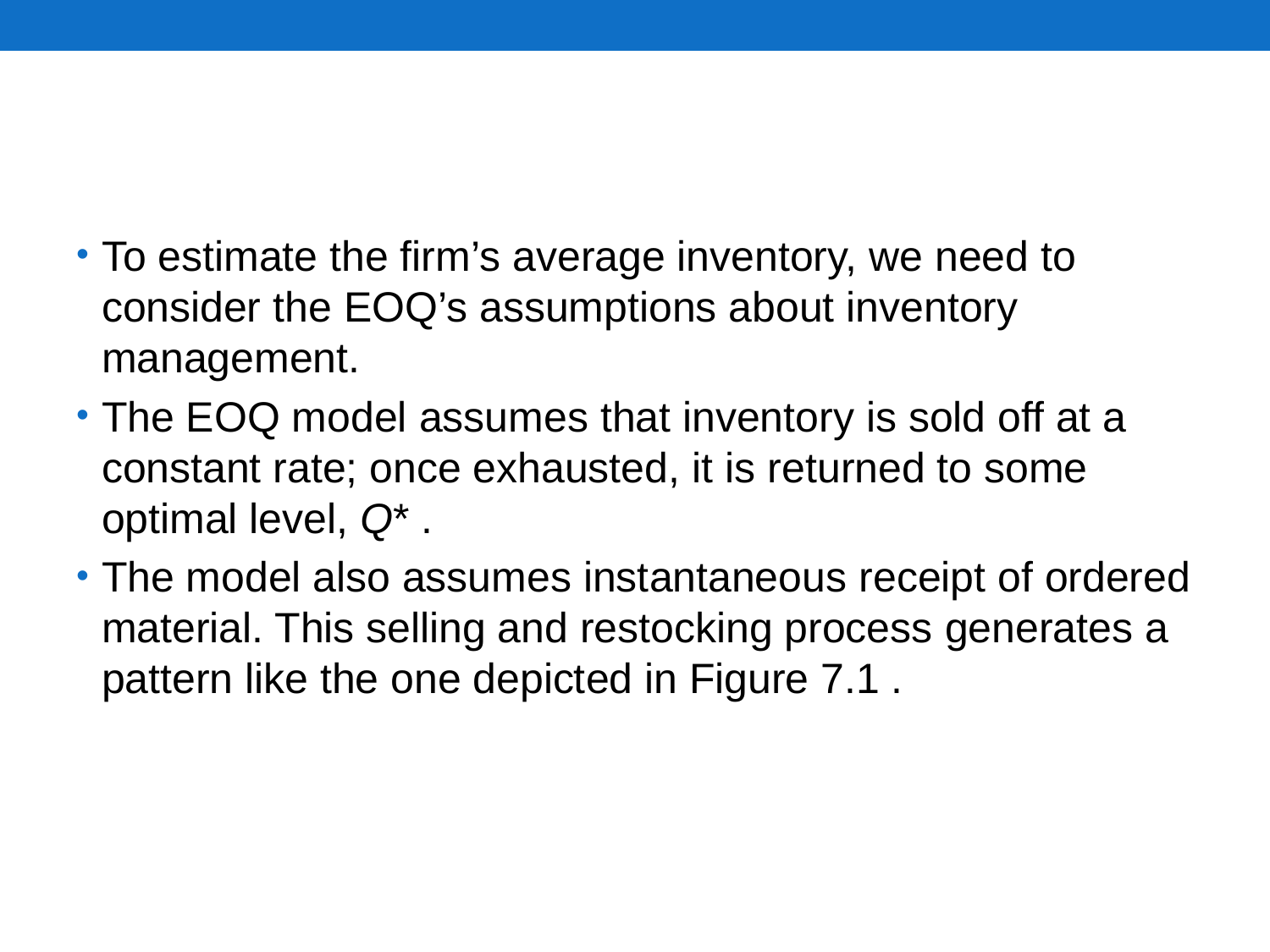

#
To estimate the firm’s average inventory, we need to consider the EOQ’s assumptions about inventory management.
The EOQ model assumes that inventory is sold off at a constant rate; once exhausted, it is returned to some optimal level, Q* .
The model also assumes instantaneous receipt of ordered material. This selling and restocking process generates a pattern like the one depicted in Figure 7.1 .